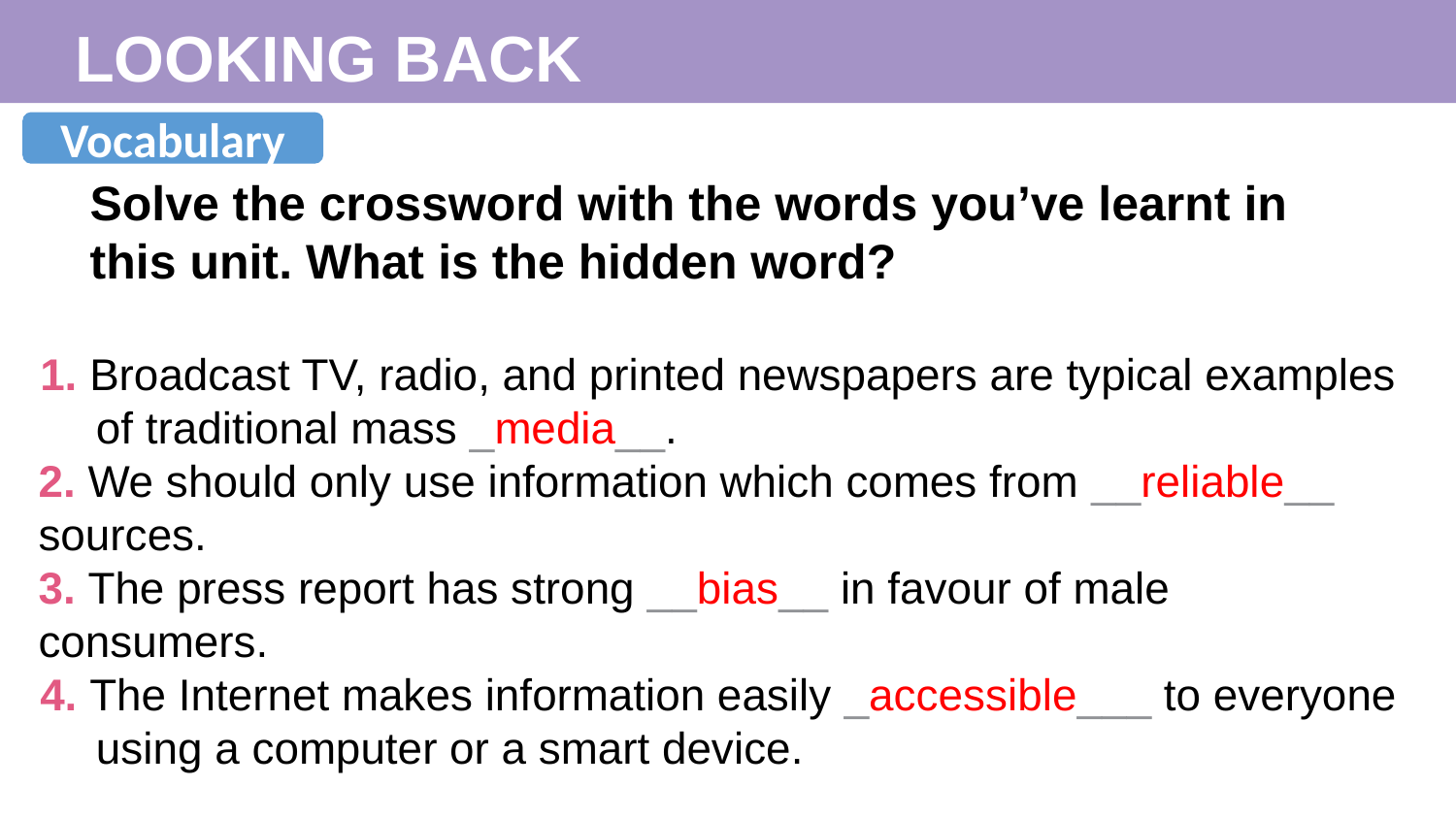

LOOKING BACK

Vocabulary
Solve the crossword with the words you’ve learnt in this unit. What is the hidden word?
1. Broadcast TV, radio, and printed newspapers are typical examples of traditional mass _media__.
2. We should only use information which comes from __reliable__ sources.
3. The press report has strong __bias__ in favour of male consumers.
4. The Internet makes information easily _accessible___ to everyone using a computer or a smart device.